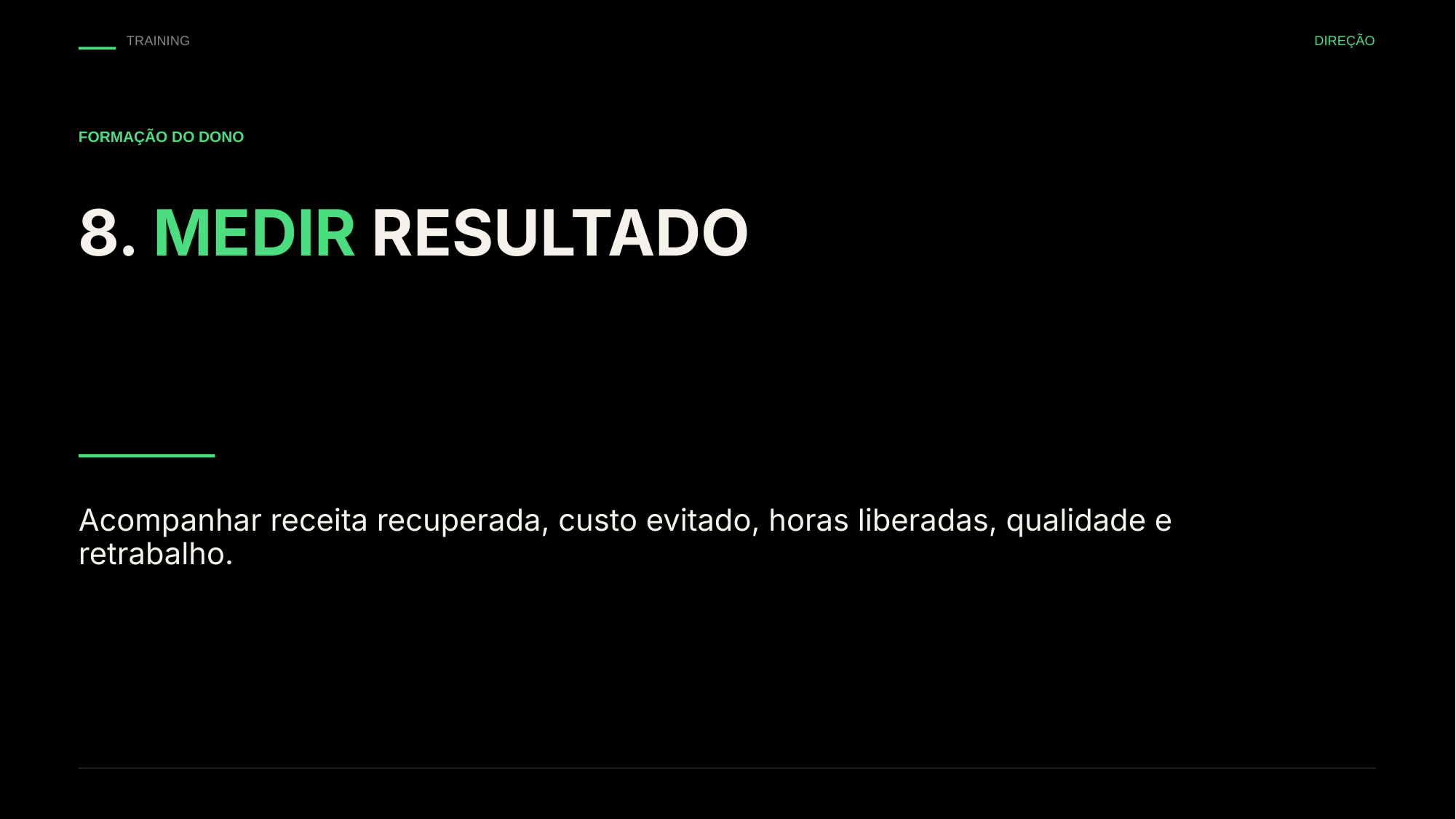

TRAINING
DIREÇÃO

FORMAÇÃO DO DONO
8. MEDIR RESULTADO

Acompanhar receita recuperada, custo evitado, horas liberadas, qualidade e retrabalho.